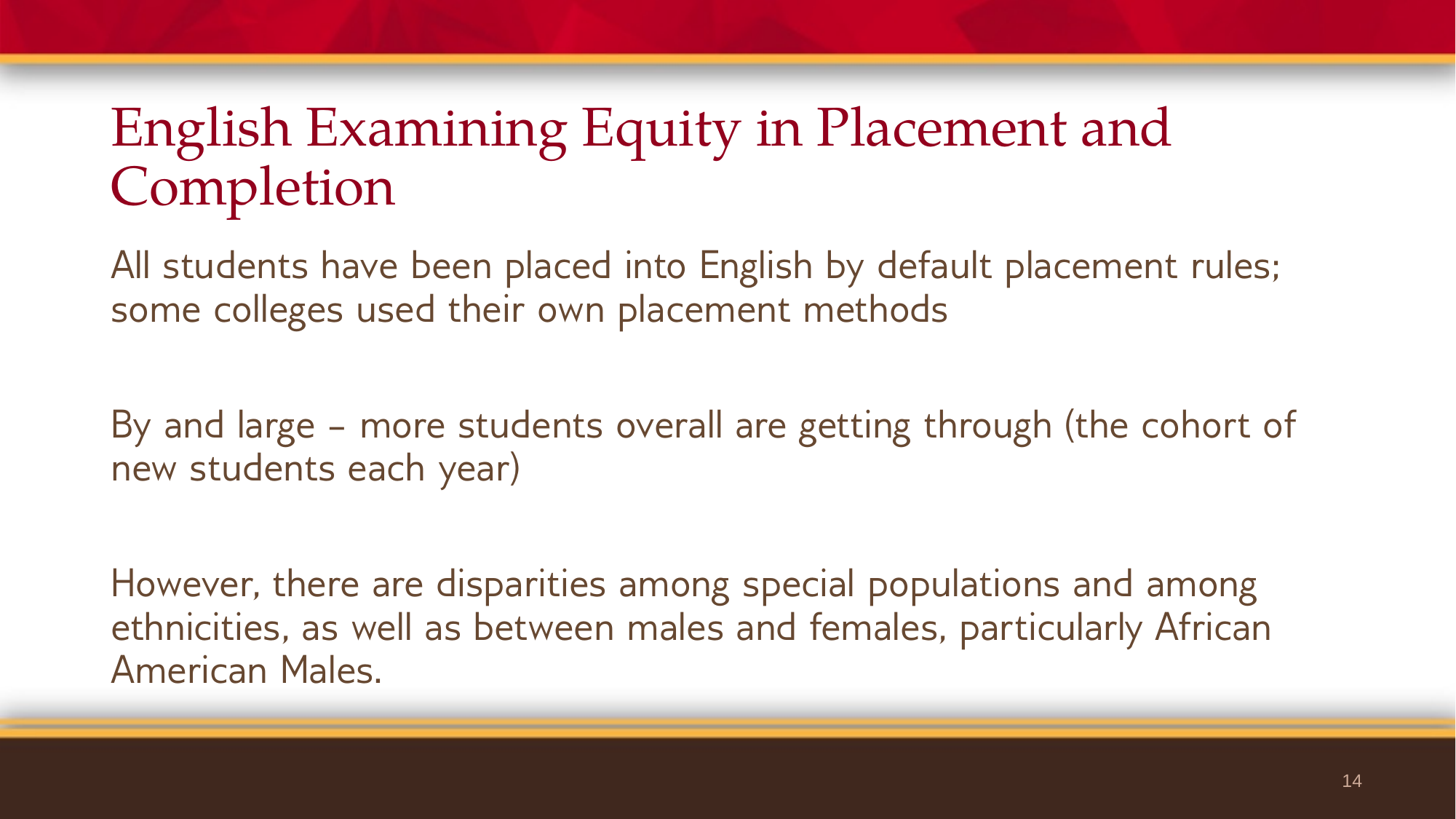

# English Examining Equity in Placement and Completion
All students have been placed into English by default placement rules; some colleges used their own placement methods

By and large – more students overall are getting through (the cohort of new students each year)

However, there are disparities among special populations and among ethnicities, as well as between males and females, particularly African American Males.